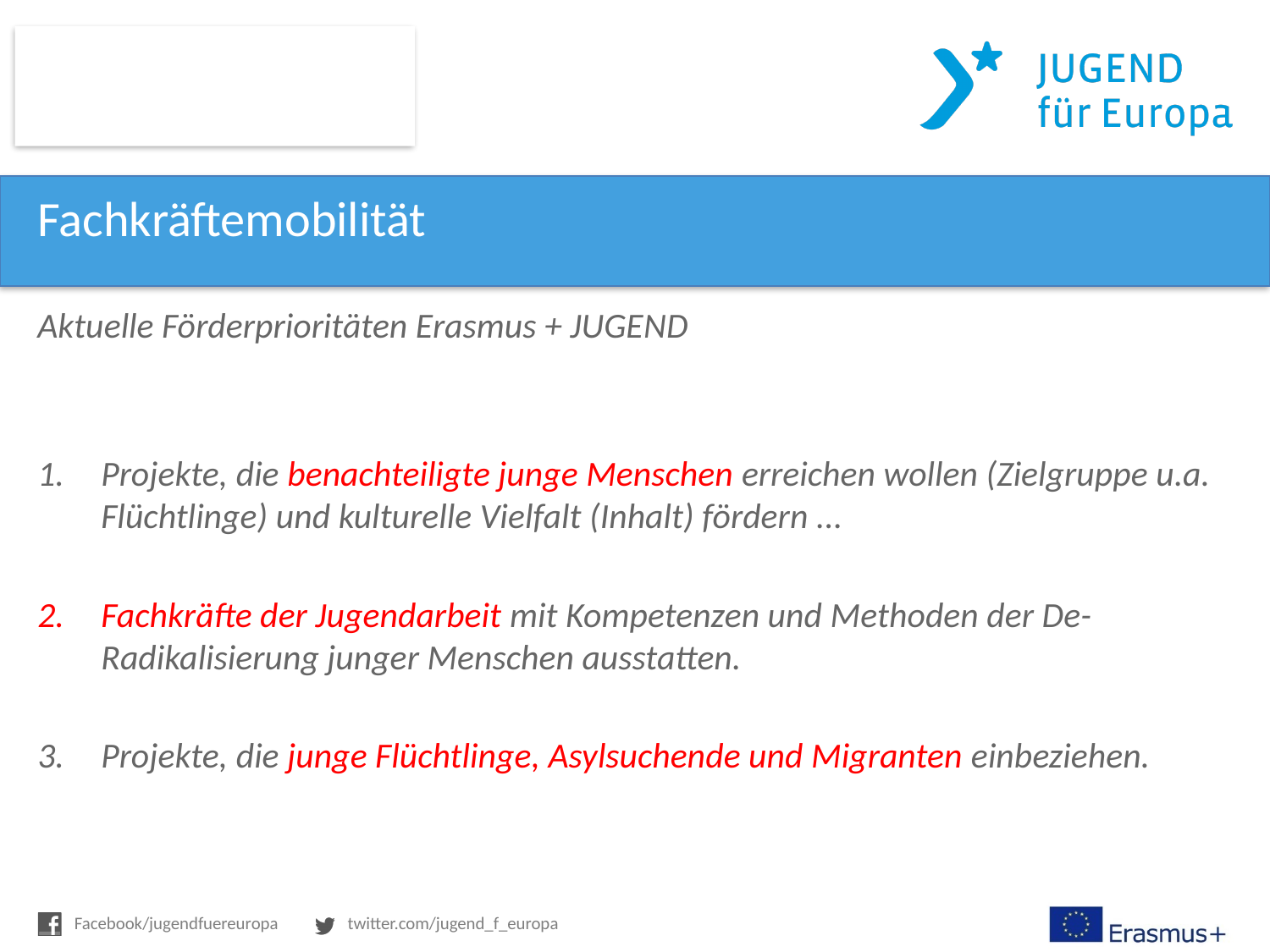

# Fachkräftemobilität
Aktuelle Förderprioritäten Erasmus + JUGEND

Projekte, die benachteiligte junge Menschen erreichen wollen (Zielgruppe u.a. Flüchtlinge) und kulturelle Vielfalt (Inhalt) fördern ...

Fachkräfte der Jugendarbeit mit Kompetenzen und Methoden der De-Radikalisierung junger Menschen ausstatten.

Projekte, die junge Flüchtlinge, Asylsuchende und Migranten einbeziehen.